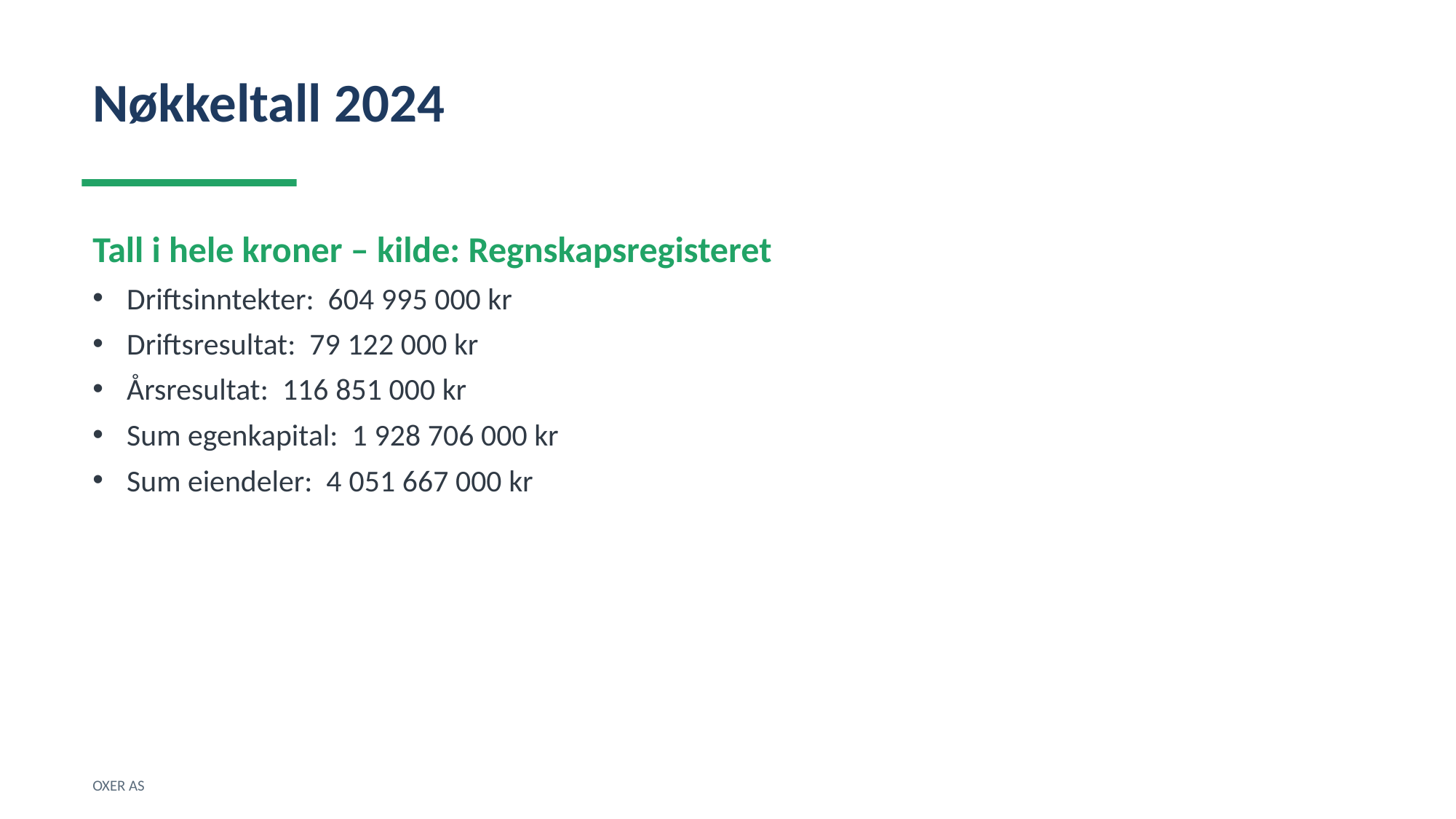

Nøkkeltall 2024

Tall i hele kroner – kilde: Regnskapsregisteret
Driftsinntekter:  604 995 000 kr
Driftsresultat:  79 122 000 kr
Årsresultat:  116 851 000 kr
Sum egenkapital:  1 928 706 000 kr
Sum eiendeler:  4 051 667 000 kr
OXER AS